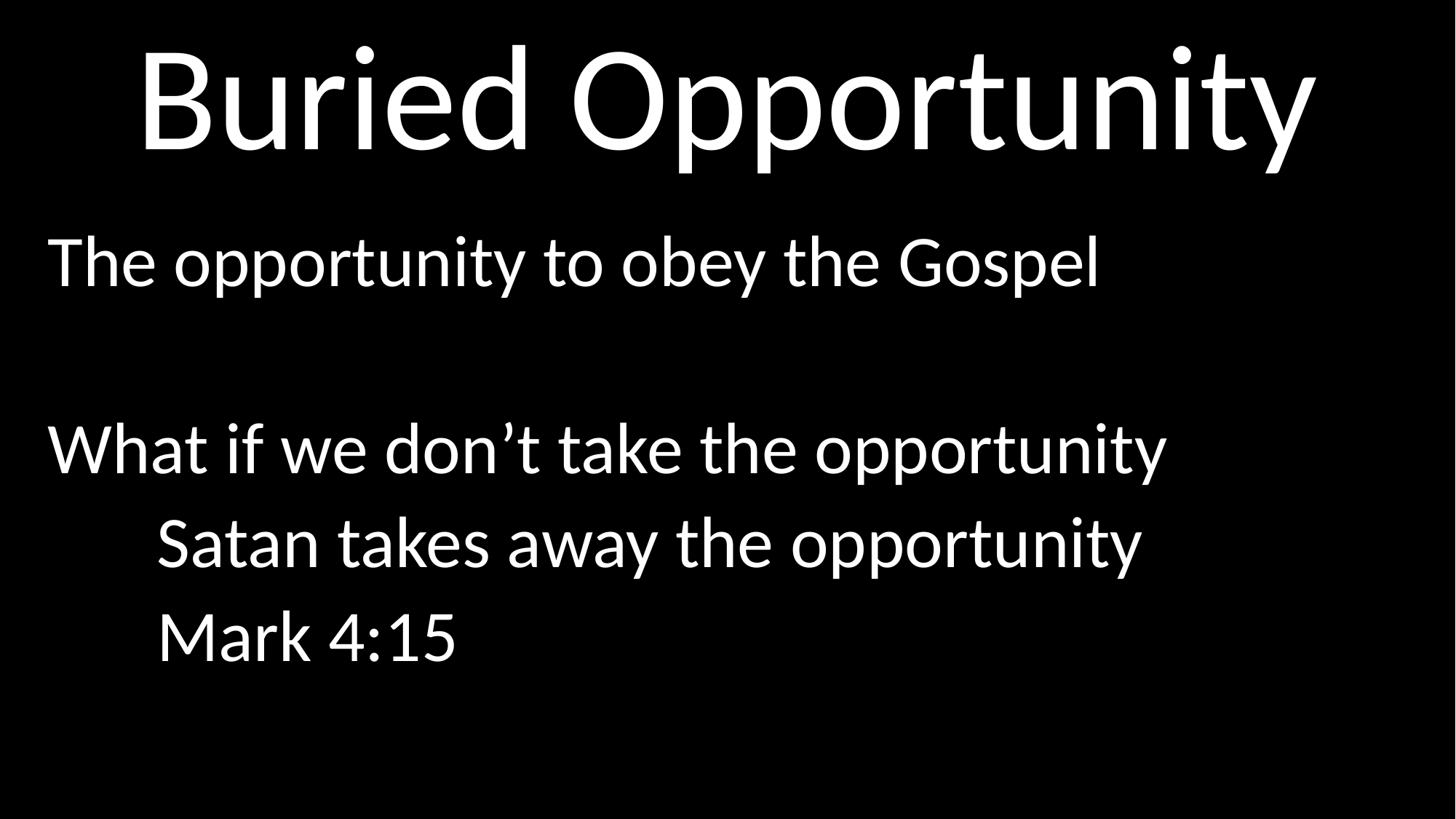

# Buried Opportunity
The opportunity to obey the Gospel

What if we don’t take the opportunity
	Satan takes away the opportunity
	Mark 4:15